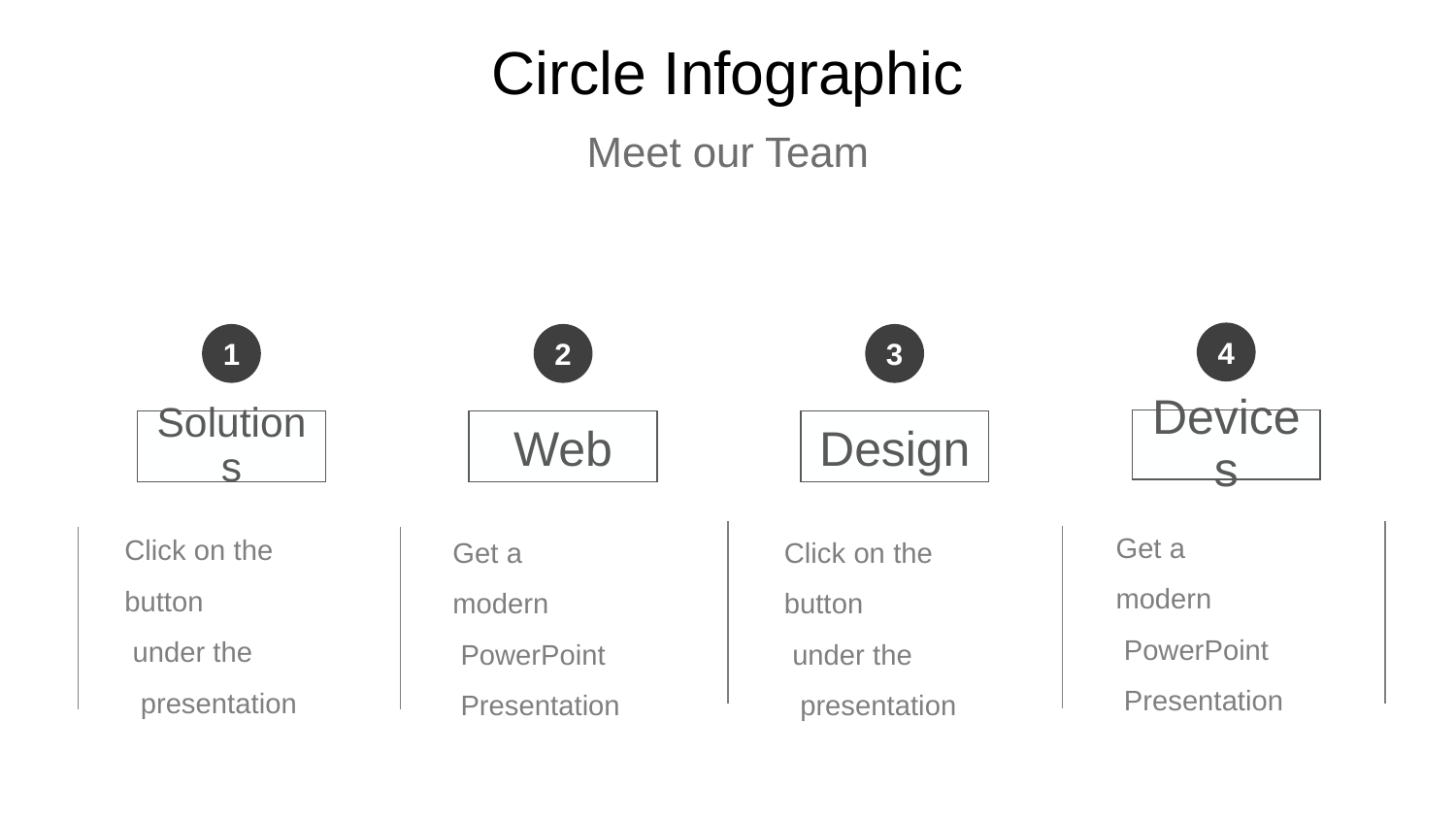

Circle Infographic
Meet our Team
4
1
2
3
Devices
Web
Design
Solutions
Get a modern
 PowerPoint
 Presentation
Click on the button
 under the
  presentation
Get a modern
 PowerPoint
 Presentation
Click on the button
 under the
  presentation